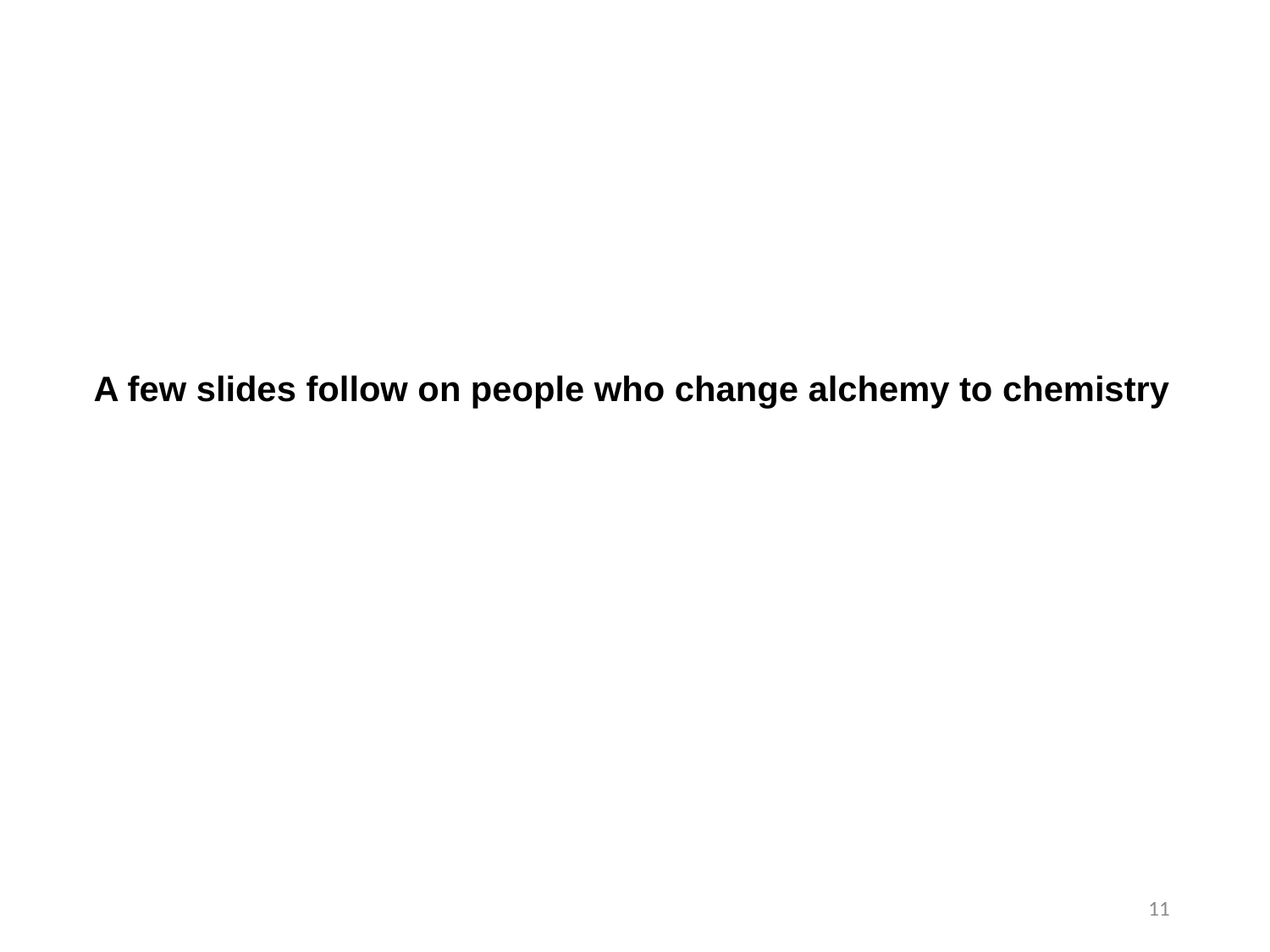

A few slides follow on people who change alchemy to chemistry
11